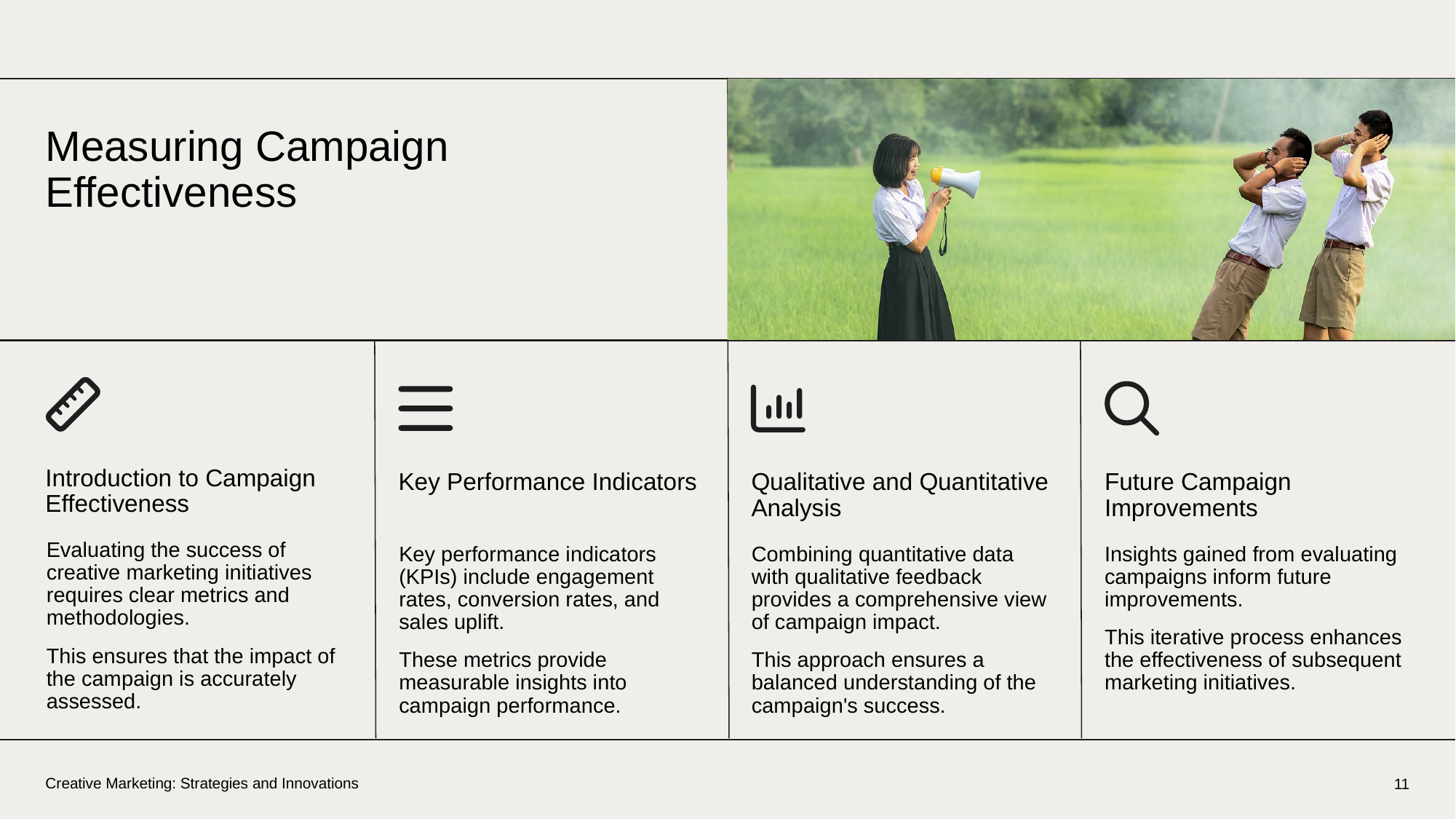

Measuring Campaign Effectiveness

Introduction to Campaign Effectiveness
Key Performance Indicators
Qualitative and Quantitative Analysis
Future Campaign Improvements
Evaluating the success of creative marketing initiatives requires clear metrics and methodologies.
This ensures that the impact of the campaign is accurately assessed.
Key performance indicators (KPIs) include engagement rates, conversion rates, and sales uplift.
These metrics provide measurable insights into campaign performance.
Combining quantitative data with qualitative feedback provides a comprehensive view of campaign impact.
This approach ensures a balanced understanding of the campaign's success.
Insights gained from evaluating campaigns inform future improvements.
This iterative process enhances the effectiveness of subsequent marketing initiatives.

11
Creative Marketing: Strategies and Innovations